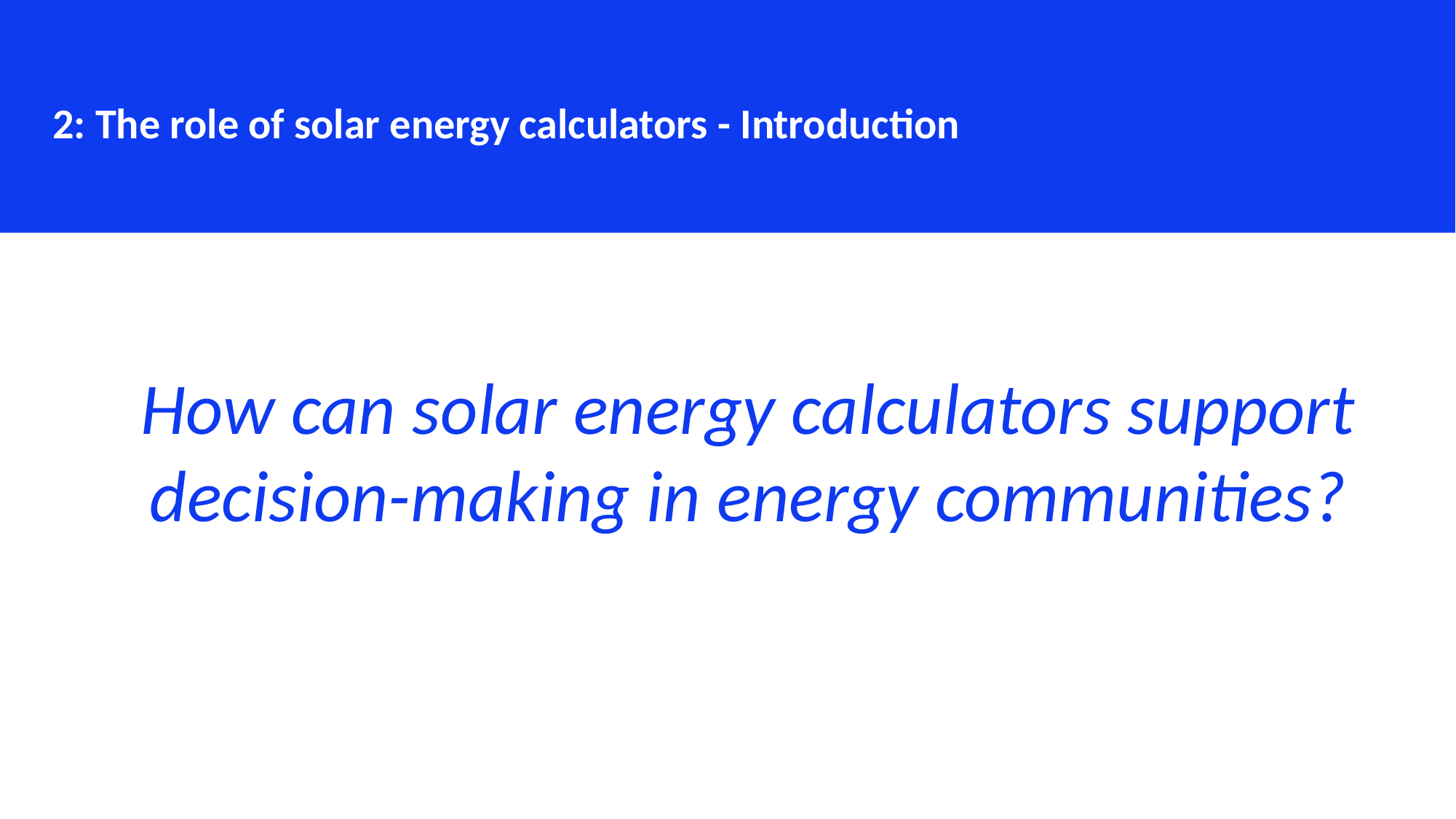

2: The role of solar energy calculators - Introduction

How can solar energy calculators support decision-making in energy communities?